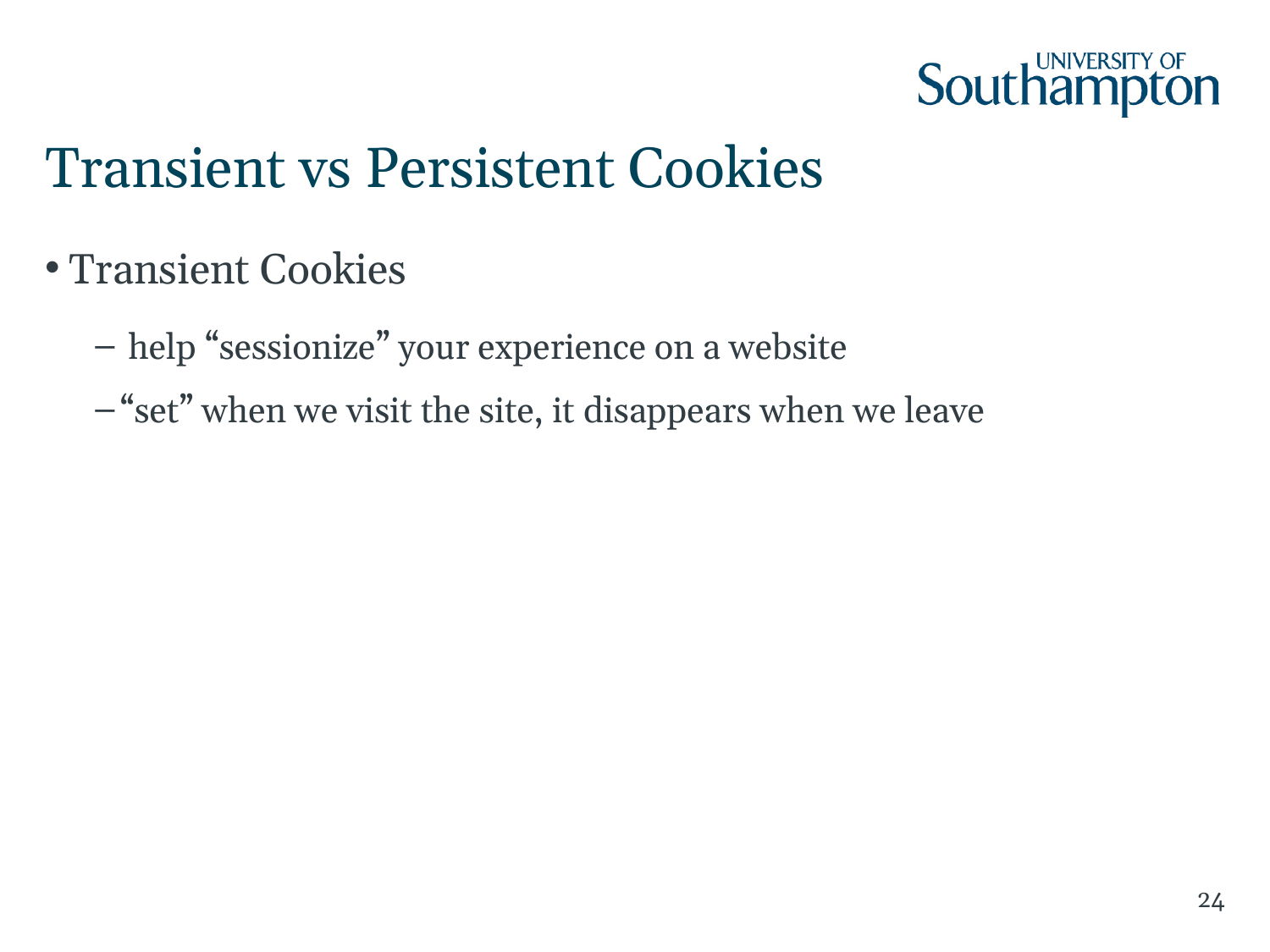

# Transient vs Persistent Cookies
Transient Cookies
 help “sessionize” your experience on a website
“set” when we visit the site, it disappears when we leave
24